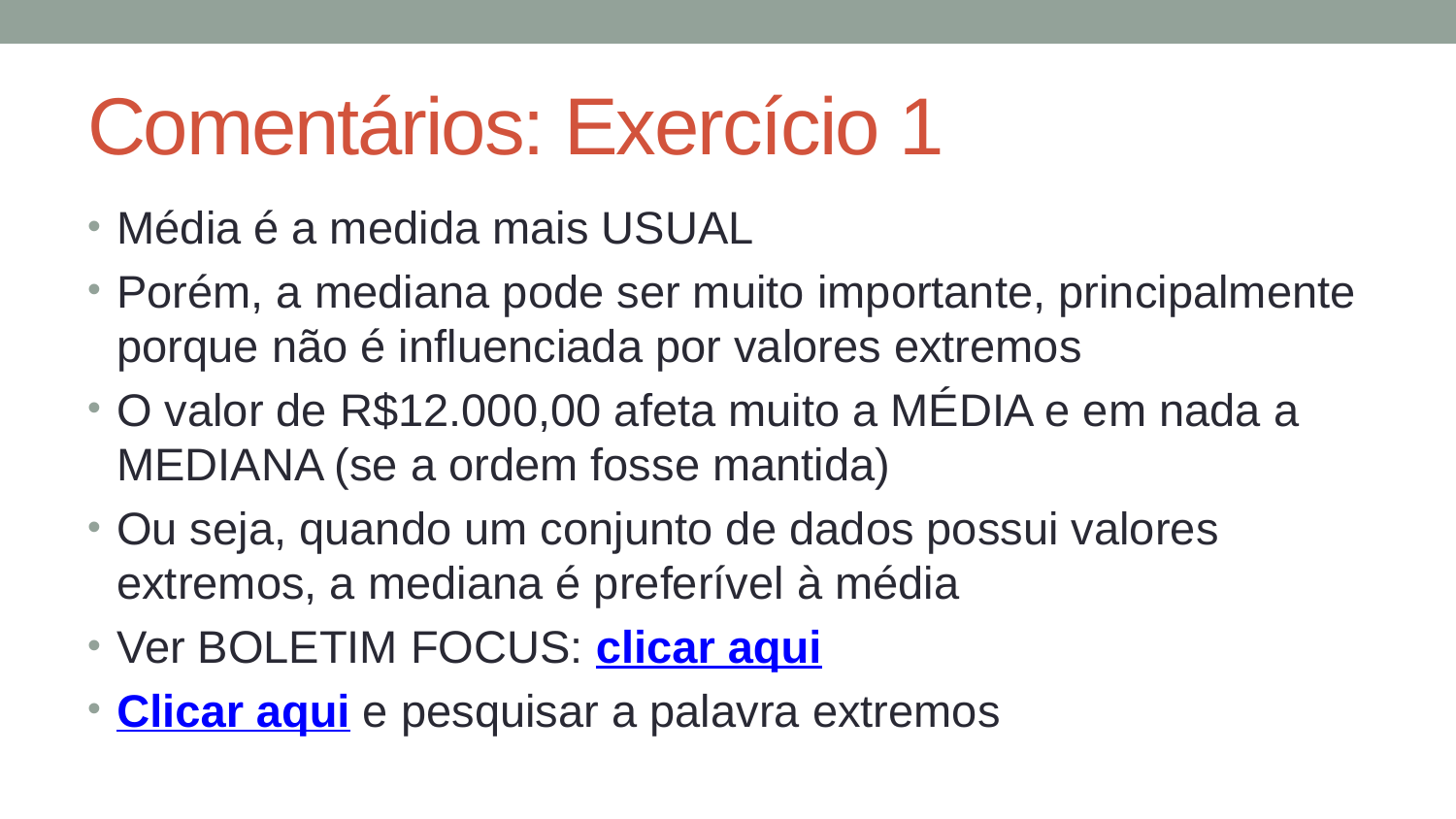

# Comentários: Exercício 1
Média é a medida mais USUAL
Porém, a mediana pode ser muito importante, principalmente porque não é influenciada por valores extremos
O valor de R$12.000,00 afeta muito a MÉDIA e em nada a MEDIANA (se a ordem fosse mantida)
Ou seja, quando um conjunto de dados possui valores extremos, a mediana é preferível à média
Ver BOLETIM FOCUS: clicar aqui
Clicar aqui e pesquisar a palavra extremos